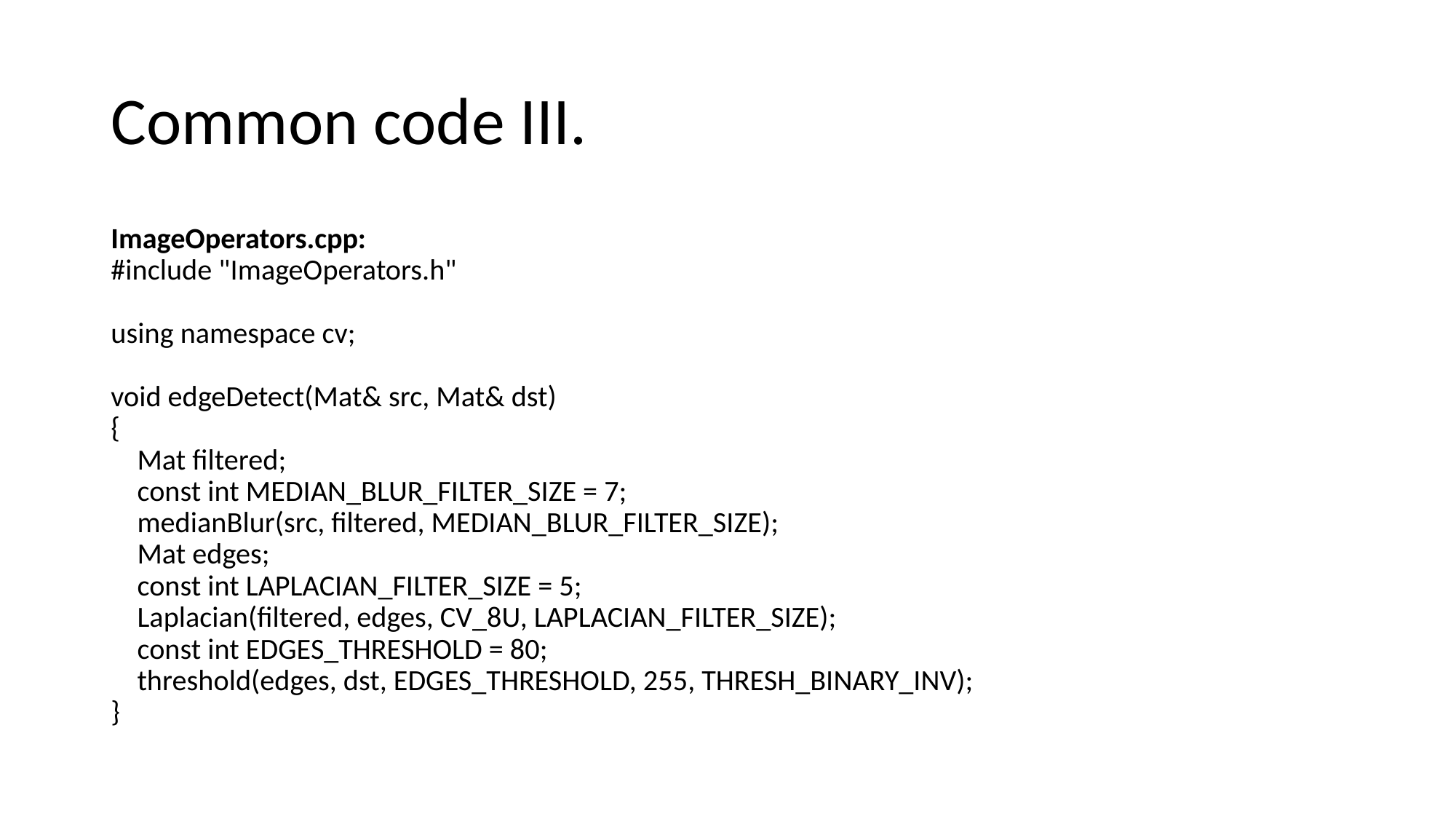

# Common code III.
ImageOperators.cpp:
#include "ImageOperators.h"

using namespace cv;

void edgeDetect(Mat& src, Mat& dst)
{
    Mat filtered;
    const int MEDIAN_BLUR_FILTER_SIZE = 7;
    medianBlur(src, filtered, MEDIAN_BLUR_FILTER_SIZE);
    Mat edges;
    const int LAPLACIAN_FILTER_SIZE = 5;
    Laplacian(filtered, edges, CV_8U, LAPLACIAN_FILTER_SIZE);
    const int EDGES_THRESHOLD = 80;
    threshold(edges, dst, EDGES_THRESHOLD, 255, THRESH_BINARY_INV);
}